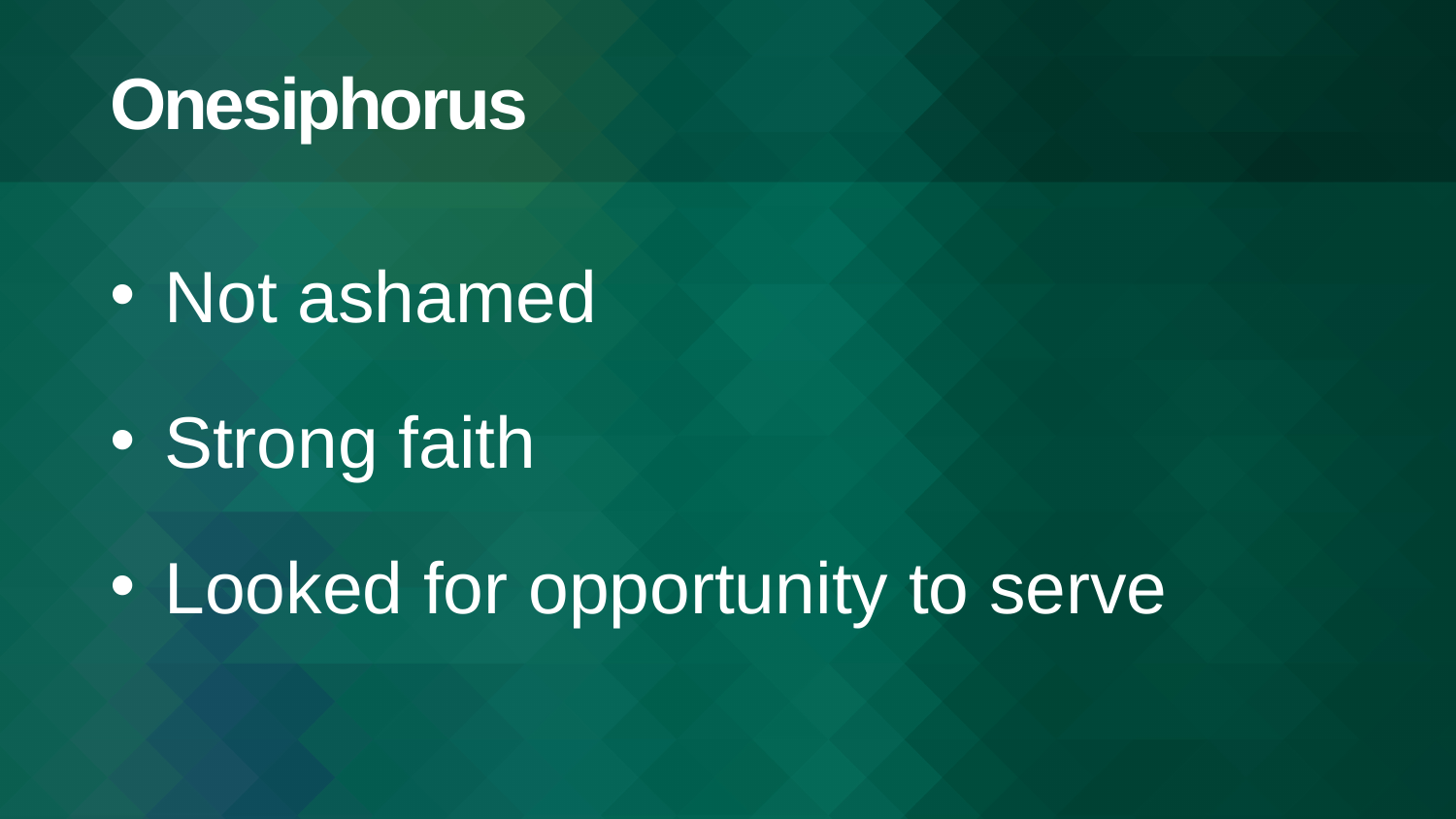

# Onesiphorus
Not ashamed
Strong faith
Looked for opportunity to serve